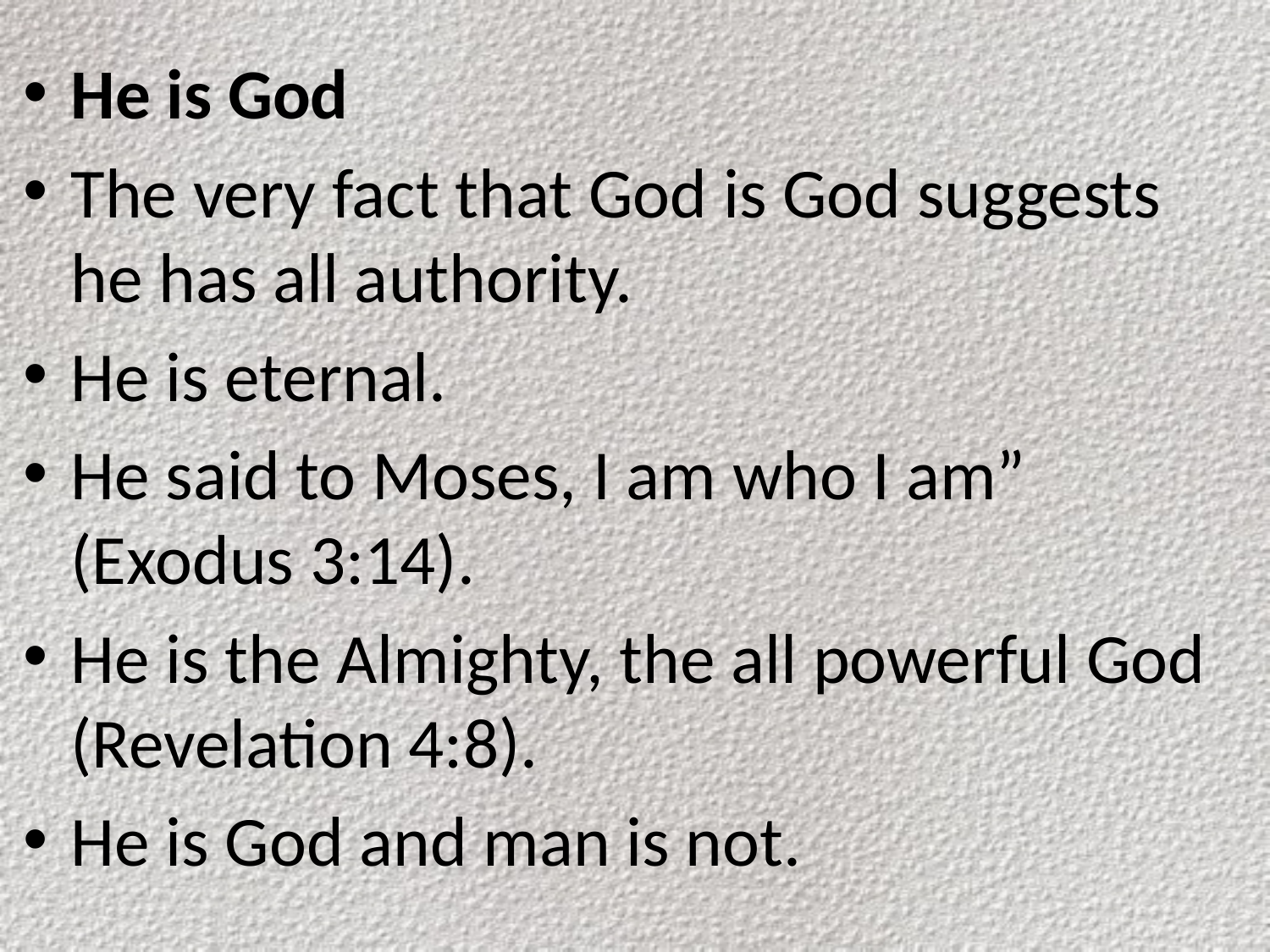

He is God
The very fact that God is God suggests he has all authority.
He is eternal.
He said to Moses, I am who I am” (Exodus 3:14).
He is the Almighty, the all powerful God (Revelation 4:8).
He is God and man is not.